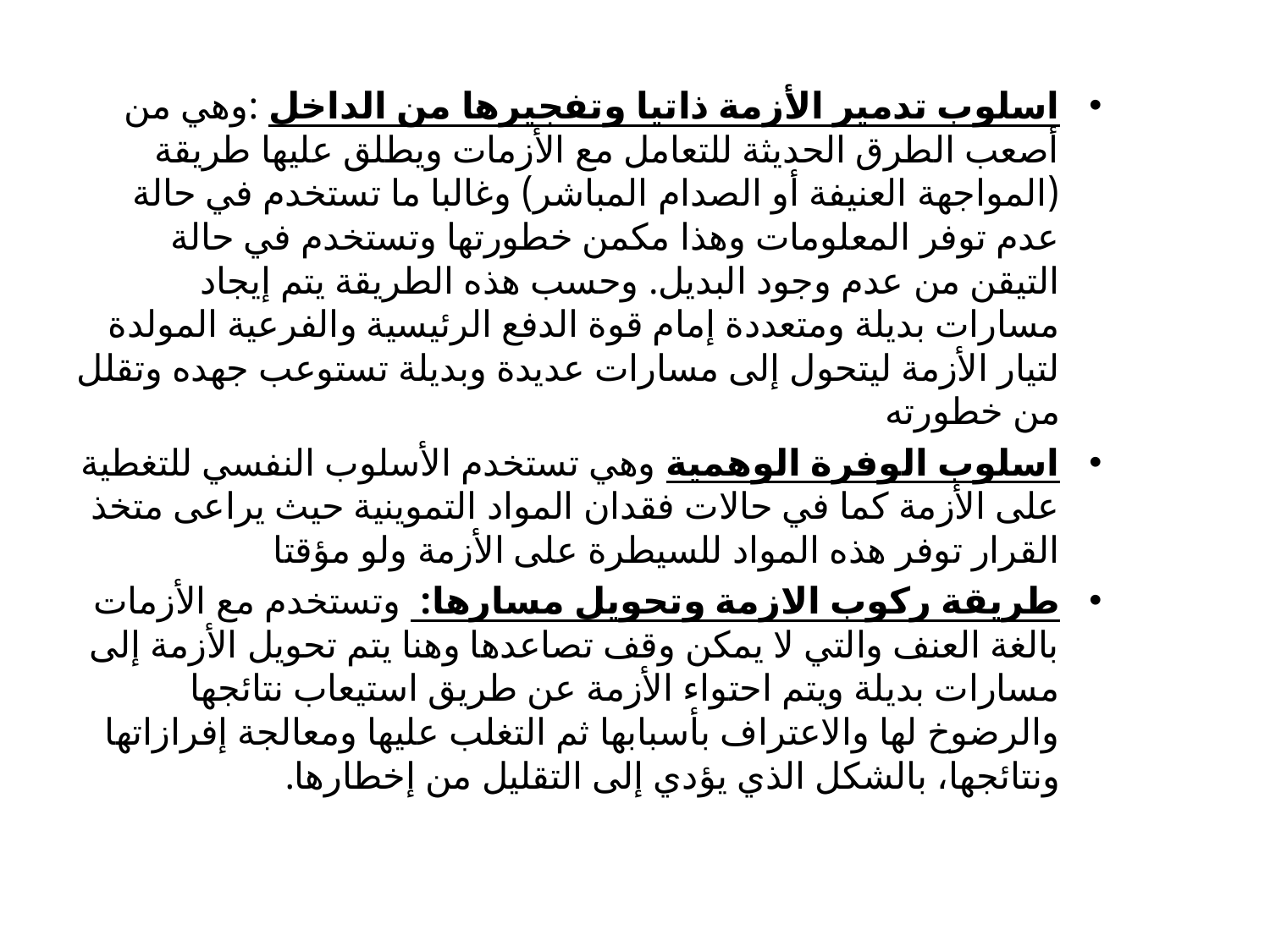

اسلوب تدمير الأزمة ذاتيا وتفجيرها من الداخل :وهي من أصعب الطرق الحديثة للتعامل مع الأزمات ويطلق عليها طريقة (المواجهة العنيفة أو الصدام المباشر) وغالبا ما تستخدم في حالة عدم توفر المعلومات وهذا مكمن خطورتها وتستخدم في حالة التيقن من عدم وجود البديل. وحسب هذه الطريقة يتم إيجاد مسارات بديلة ومتعددة إمام قوة الدفع الرئيسية والفرعية المولدة لتيار الأزمة ليتحول إلى مسارات عديدة وبديلة تستوعب جهده وتقلل من خطورته
اسلوب الوفرة الوهمية وهي تستخدم الأسلوب النفسي للتغطية على الأزمة كما في حالات فقدان المواد التموينية حيث يراعى متخذ القرار توفر هذه المواد للسيطرة على الأزمة ولو مؤقتا
طريقة ركوب الازمة وتحويل مسارها:  وتستخدم مع الأزمات بالغة العنف والتي لا يمكن وقف تصاعدها وهنا يتم تحويل الأزمة إلى مسارات بديلة ويتم احتواء الأزمة عن طريق استيعاب نتائجها والرضوخ لها والاعتراف بأسبابها ثم التغلب عليها ومعالجة إفرازاتها ونتائجها، بالشكل الذي يؤدي إلى التقليل من إخطارها.